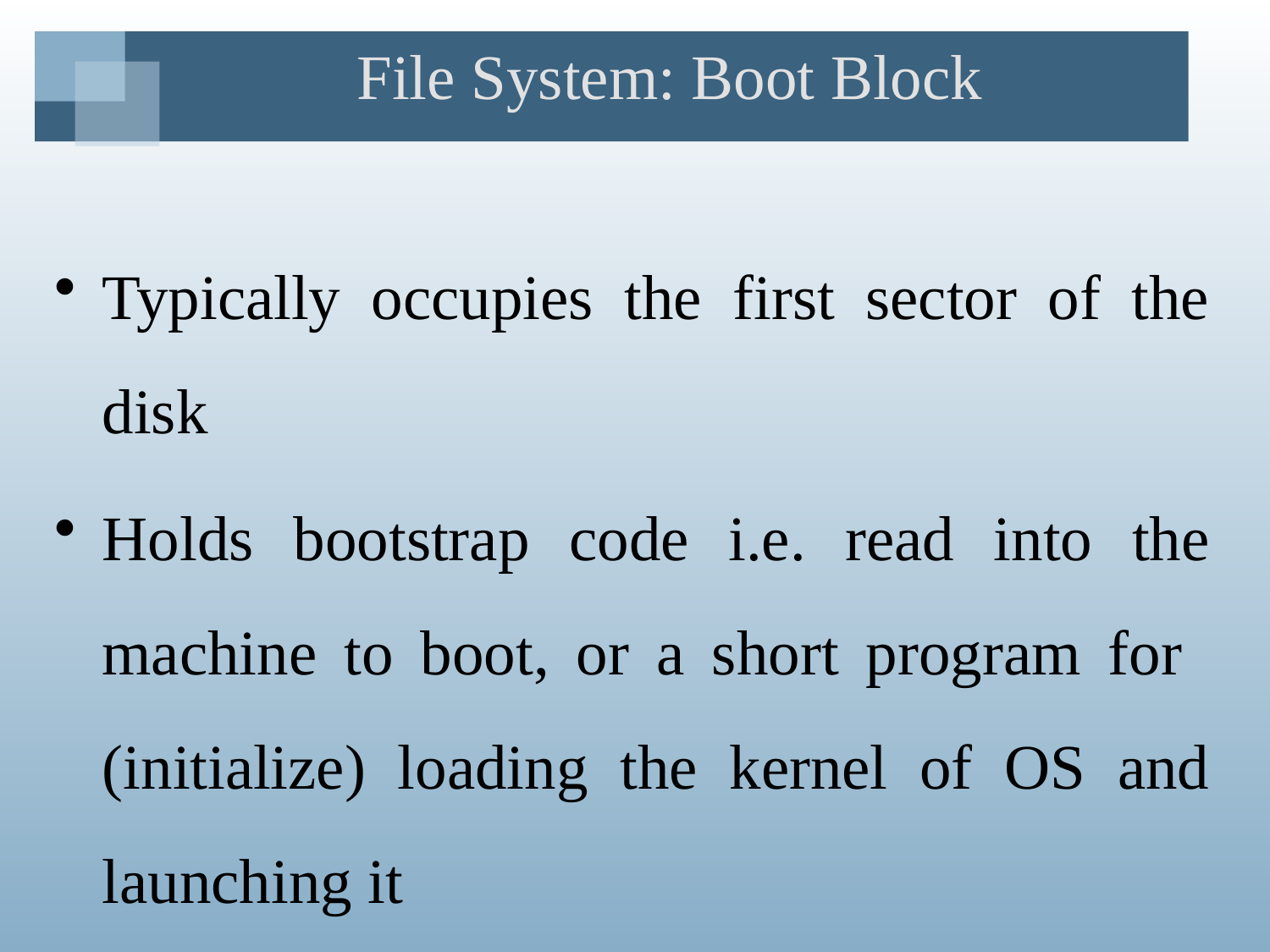

# File System: Boot Block
Typically occupies the first sector of the disk
Holds bootstrap code i.e. read into the machine to boot, or a short program for  (initialize) loading the kernel of OS and launching it